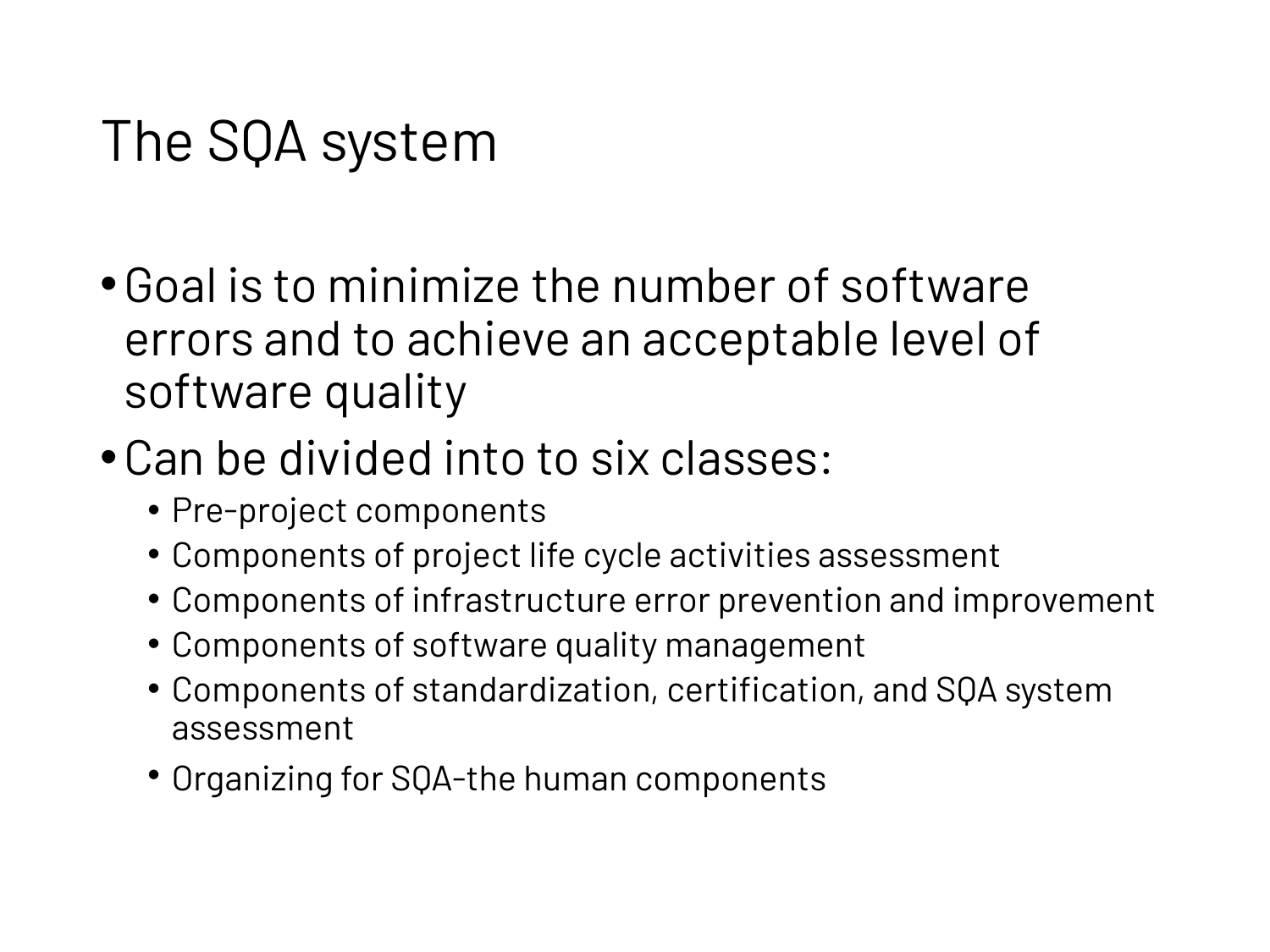

# The SQA system
Goal is to minimize the number of software errors and to achieve an acceptable level of software quality
Can be divided into to six classes:
Pre-project components
Components of project life cycle activities assessment
Components of infrastructure error prevention and improvement
Components of software quality management
Components of standardization, certification, and SQA system assessment
Organizing for SQA-the human components